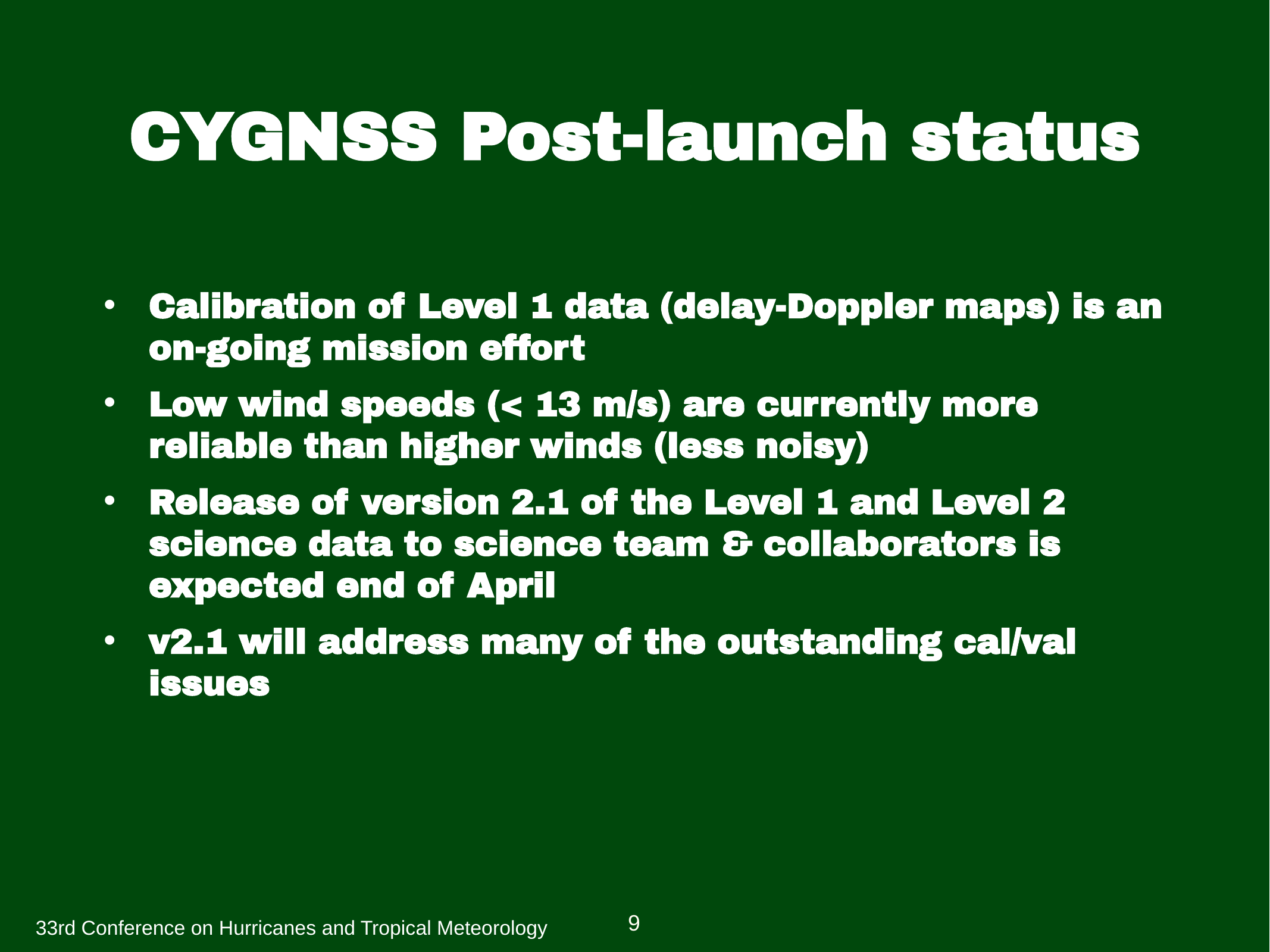

# CYGNSS Post-launch status
Calibration of Level 1 data (delay-Doppler maps) is an on-going mission effort
Low wind speeds (< 13 m/s) are currently more reliable than higher winds (less noisy)
Release of version 2.1 of the Level 1 and Level 2 science data to science team & collaborators is expected end of April
v2.1 will address many of the outstanding cal/val issues
9